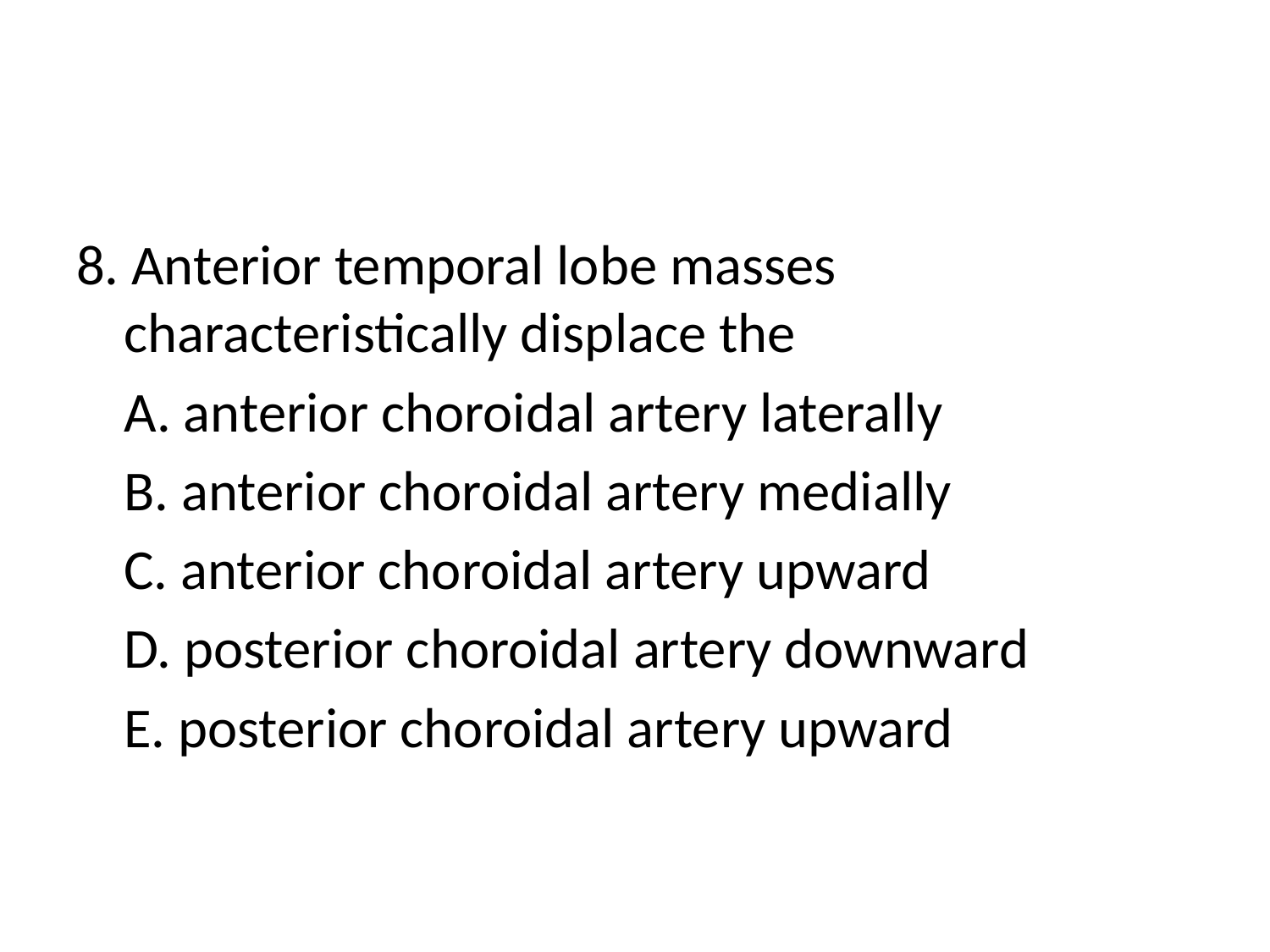

#
8. Anterior temporal lobe masses characteristically displace the
	A. anterior choroidal artery laterally
	B. anterior choroidal artery medially
	C. anterior choroidal artery upward
	D. posterior choroidal artery downward
	E. posterior choroidal artery upward